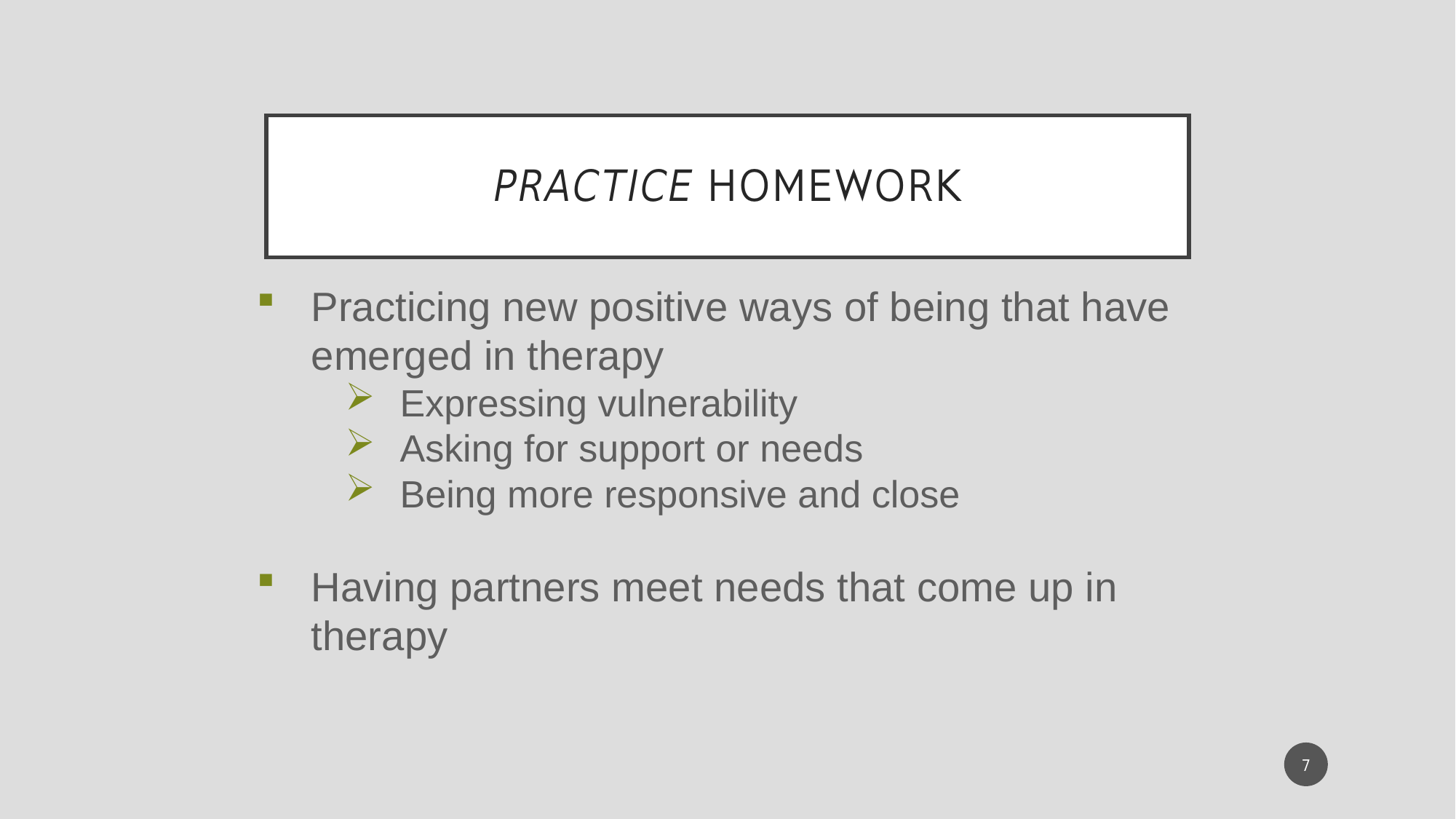

# Practice homework

Practicing new positive ways of being that have emerged in therapy
Expressing vulnerability
Asking for support or needs
Being more responsive and close

Having partners meet needs that come up in therapy
7